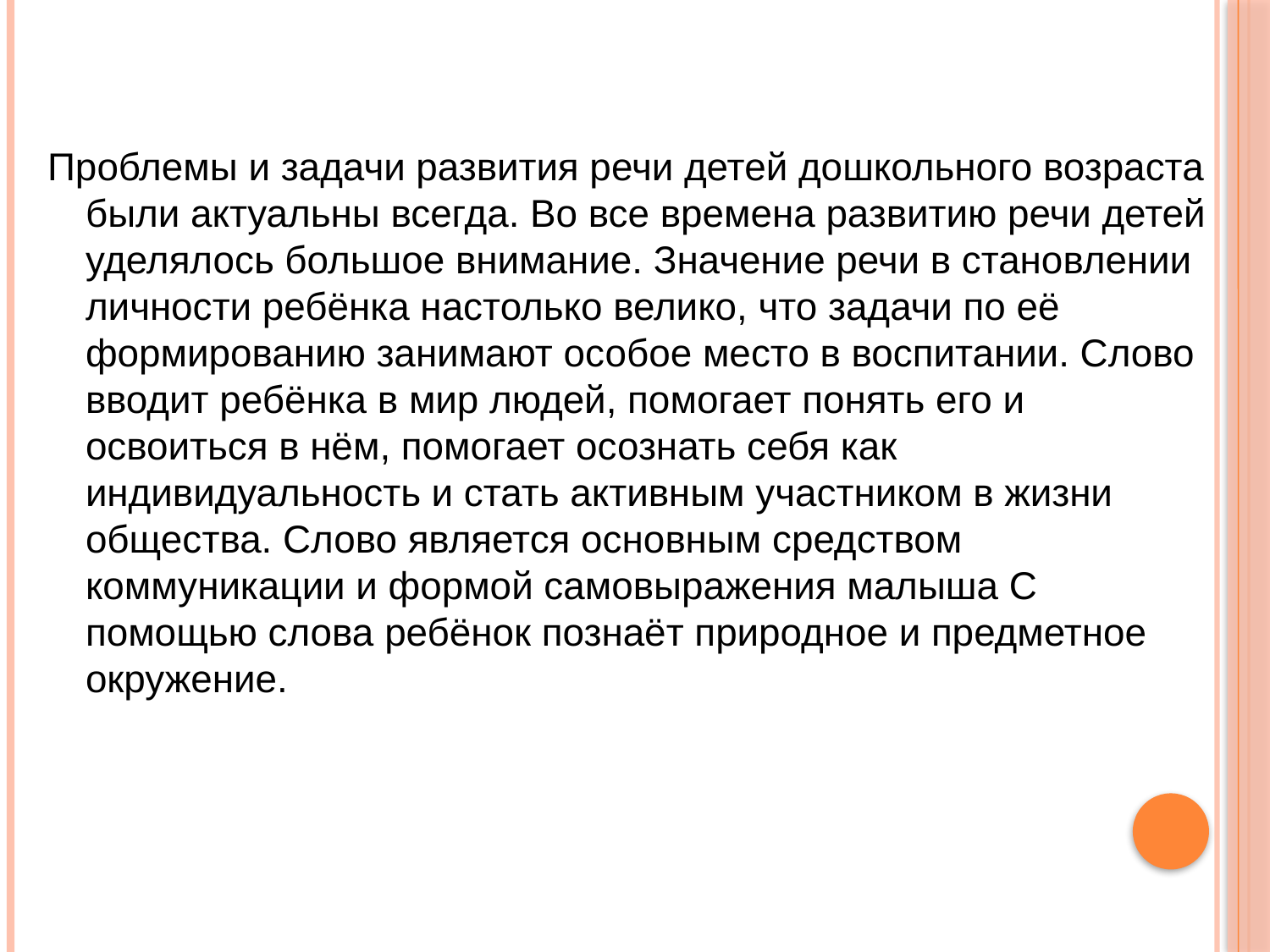

#
Проблемы и задачи развития речи детей дошкольного возраста были актуальны всегда. Во все времена развитию речи детей уделялось большое внимание. Значение речи в становлении личности ребёнка настолько велико, что задачи по её формированию занимают особое место в воспитании. Слово вводит ребёнка в мир людей, помогает понять его и освоиться в нём, помогает осознать себя как индивидуальность и стать активным участником в жизни общества. Слово является основным средством коммуникации и формой самовыражения малыша С помощью слова ребёнок познаёт природное и предметное окружение.